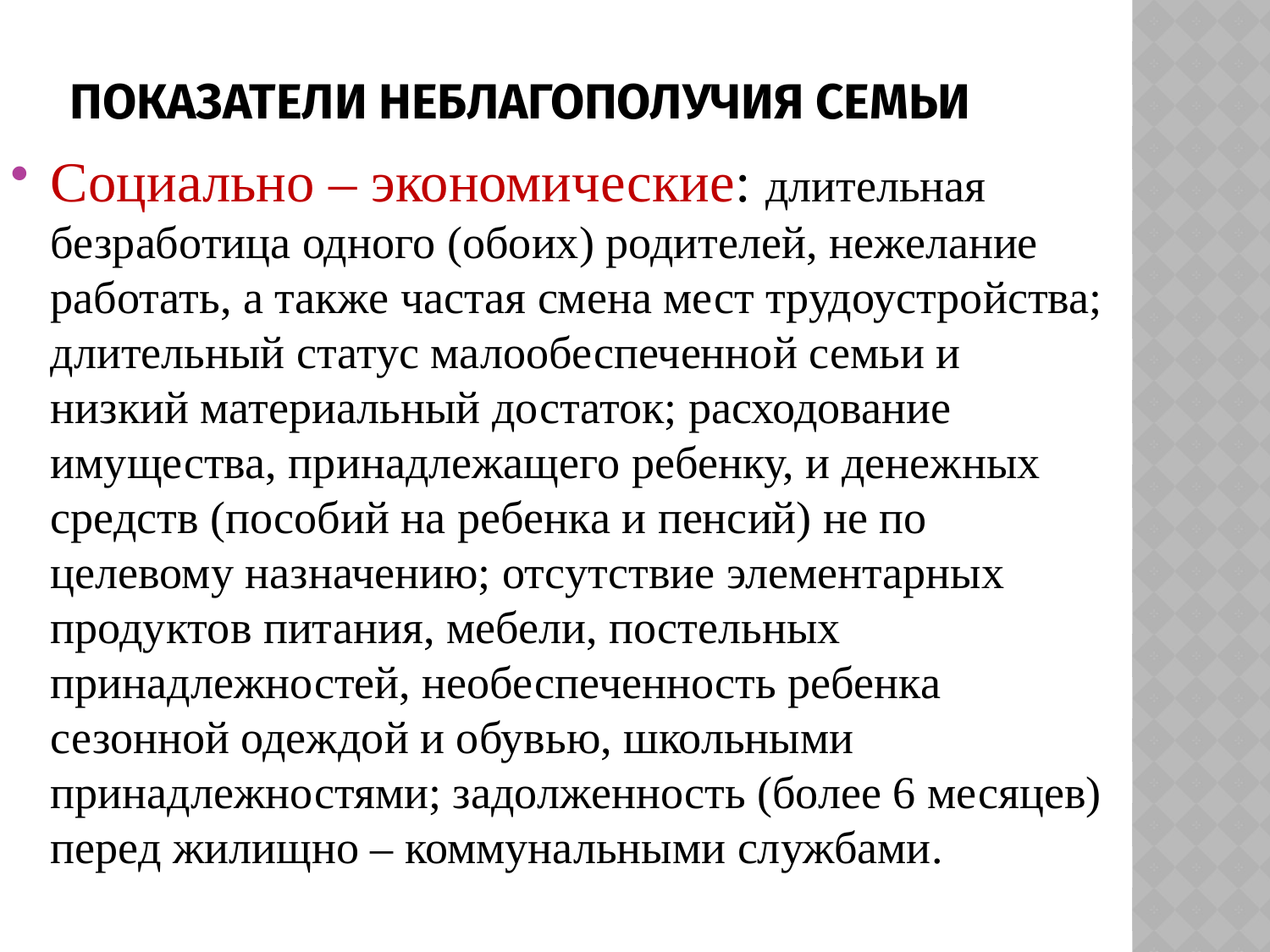

# Показатели неблагополучия семьи
Социально – экономические: длительная безработица одного (обоих) родителей, нежелание работать, а также частая смена мест трудоустройства; длительный статус малообеспеченной семьи и низкий материальный достаток; расходование имущества, принадлежащего ребенку, и денежных средств (пособий на ребенка и пенсий) не по целевому назначению; отсутствие элементарных продуктов питания, мебели, постельных принадлежностей, необеспеченность ребенка сезонной одеждой и обувью, школьными принадлежностями; задолженность (более 6 месяцев) перед жилищно – коммунальными службами.